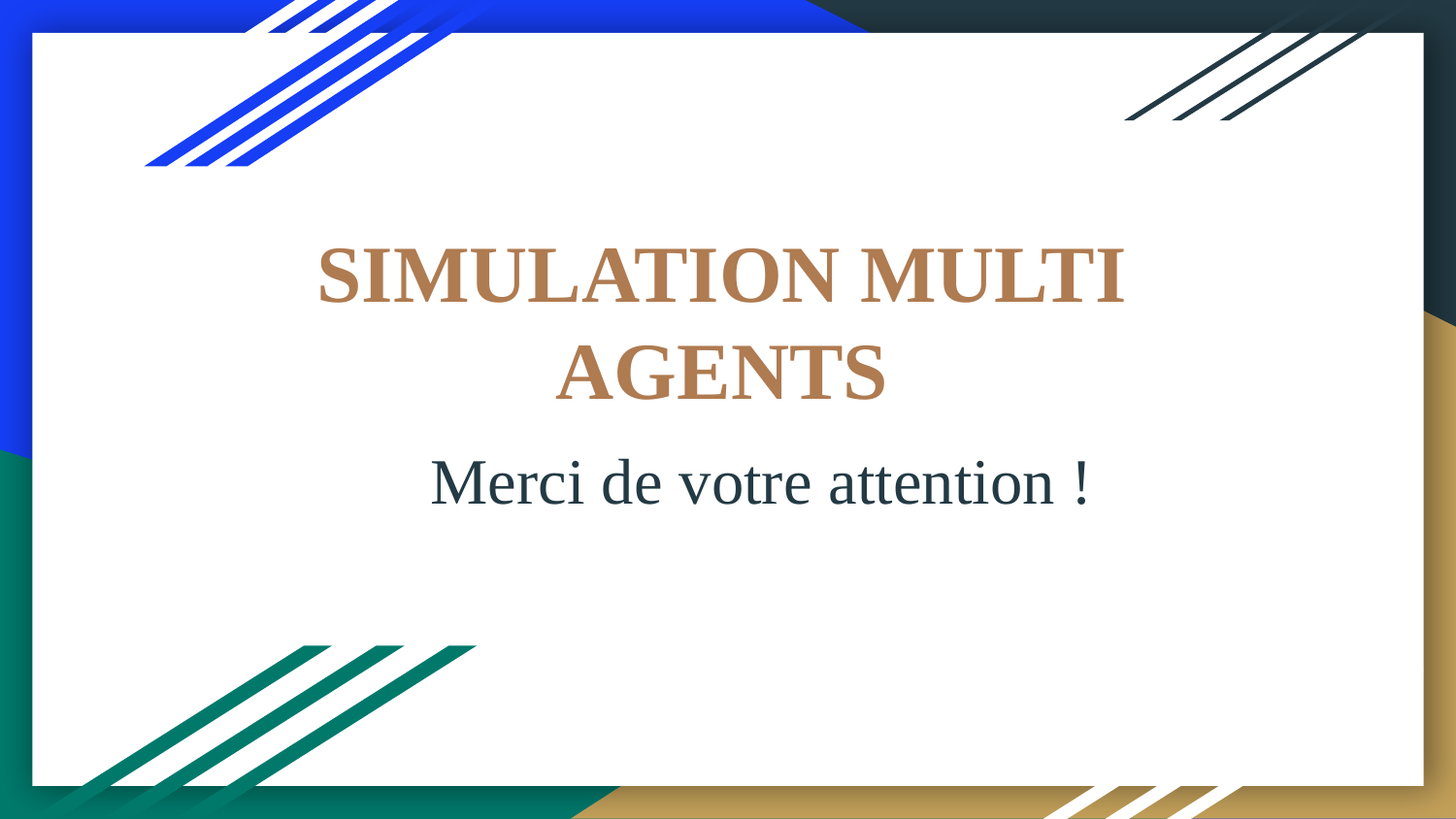

SIMULATION MULTI AGENTS
Merci de votre attention !